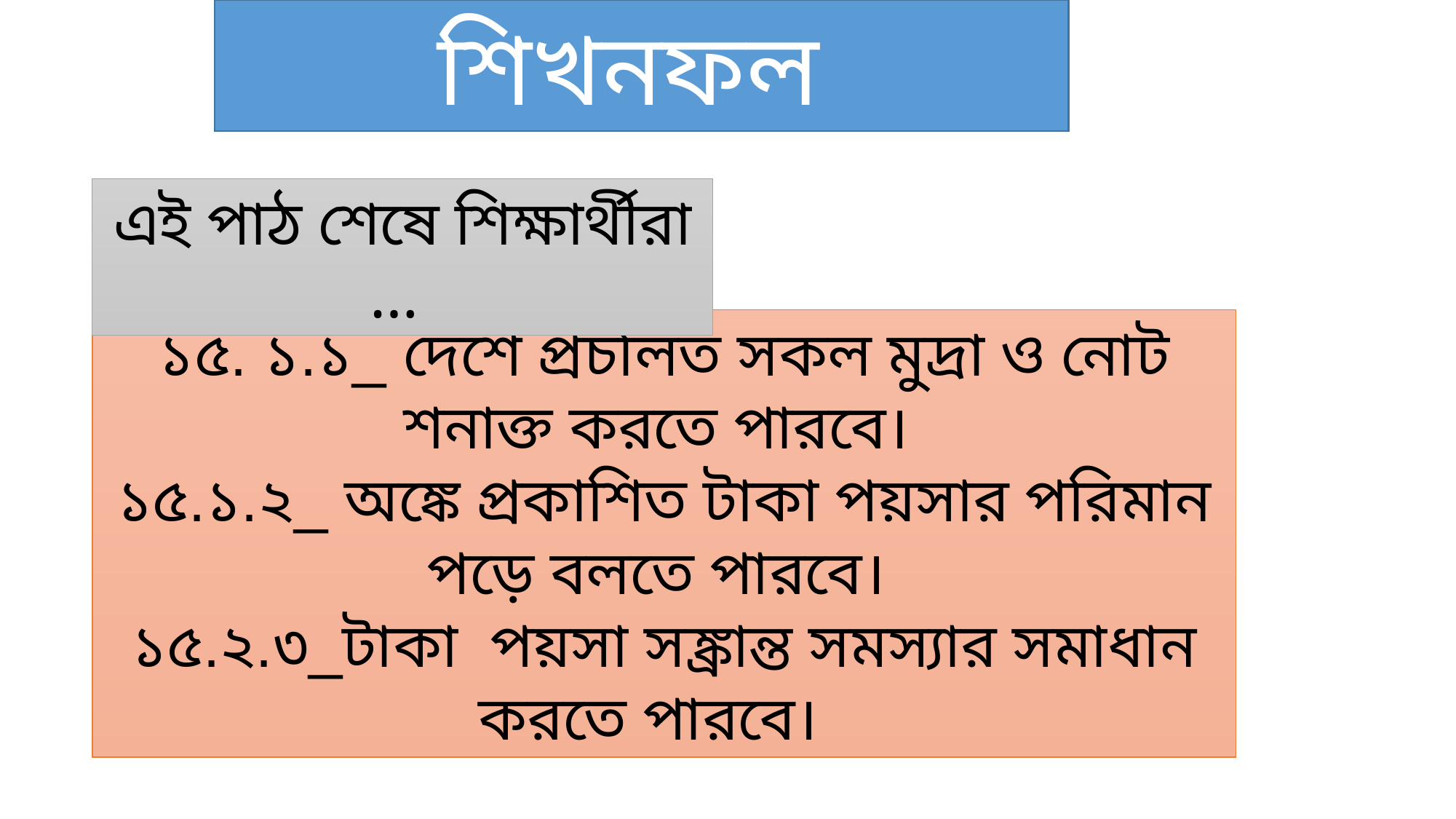

শিখনফল
এই পাঠ শেষে শিক্ষার্থীরা …
১৫. ১.১_ দেশে প্রচলিত সকল মুদ্রা ও নোট শনাক্ত করতে পারবে।
১৫.১.২_ অঙ্কে প্রকাশিত টাকা পয়সার পরিমান পড়ে বলতে পারবে।
১৫.২.৩_টাকা  পয়সা সঙ্ক্রান্ত সমস্যার সমাধান করতে পারবে।